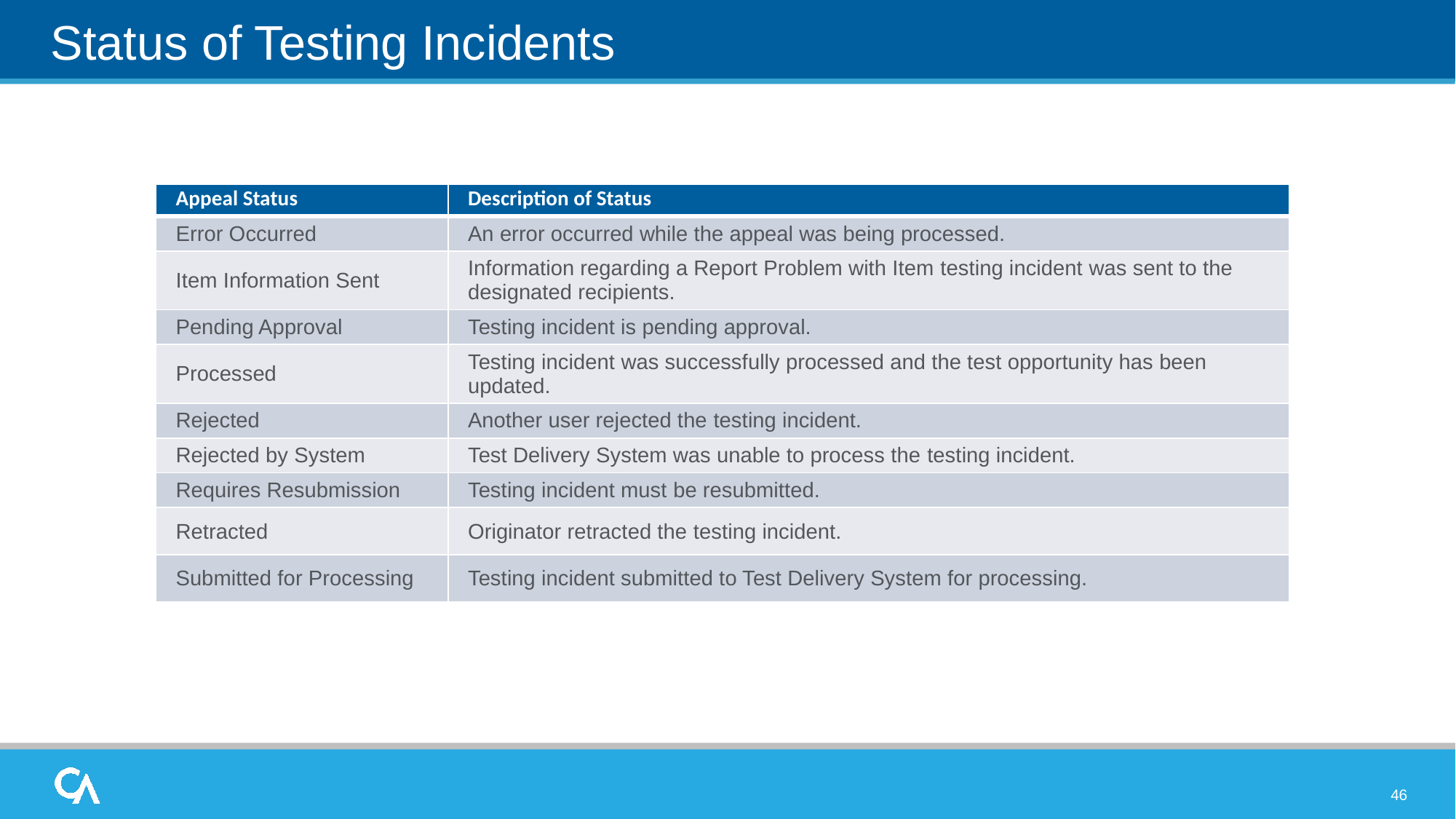

# Status of Testing Incidents
| Appeal Status | Description of Status |
| --- | --- |
| Error Occurred | An error occurred while the appeal was being processed. |
| Item Information Sent | Information regarding a Report Problem with Item testing incident was sent to the designated recipients. |
| Pending Approval | Testing incident is pending approval. |
| Processed | Testing incident was successfully processed and the test opportunity has been updated. |
| Rejected | Another user rejected the testing incident. |
| Rejected by System | Test Delivery System was unable to process the testing incident. |
| Requires Resubmission | Testing incident must be resubmitted. |
| Retracted | Originator retracted the testing incident. |
| Submitted for Processing | Testing incident submitted to Test Delivery System for processing. |
46